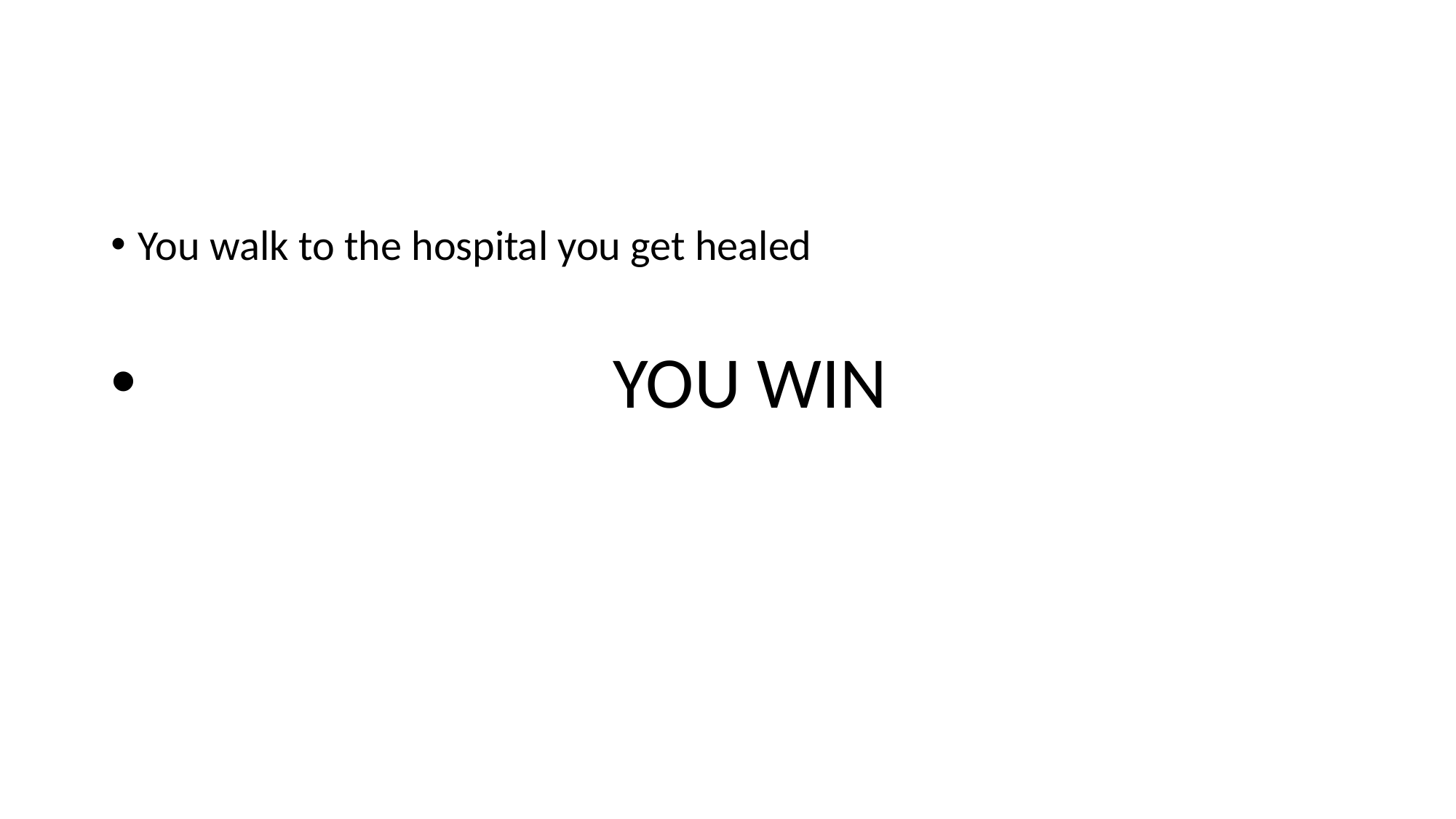

#
You walk to the hospital you get healed

                             YOU WIN